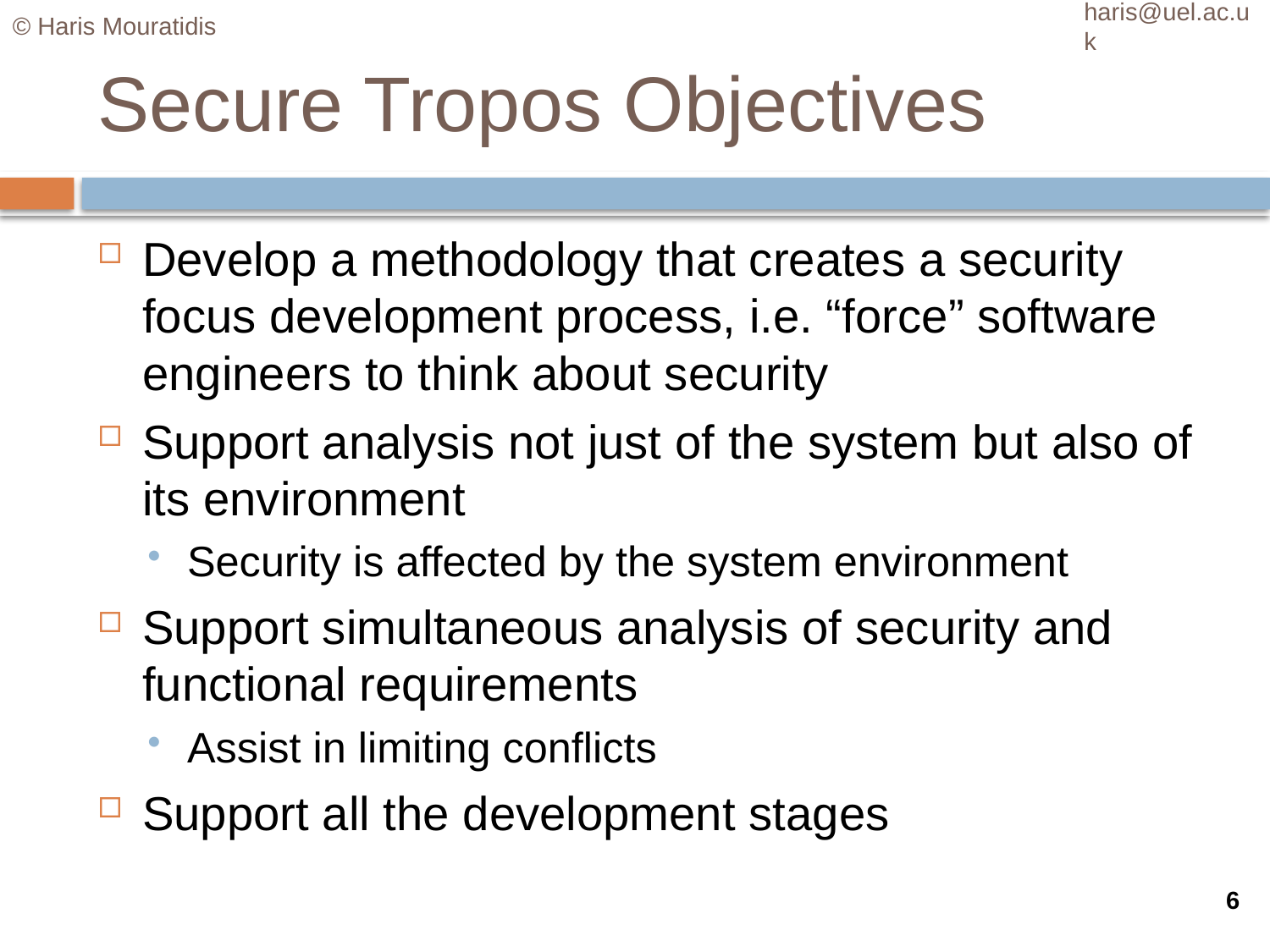

© Haris Mouratidis
haris@uel.ac.uk
# Secure Tropos Objectives
Develop a methodology that creates a security focus development process, i.e. “force” software engineers to think about security
Support analysis not just of the system but also of its environment
Security is affected by the system environment
Support simultaneous analysis of security and functional requirements
Assist in limiting conflicts
Support all the development stages

6